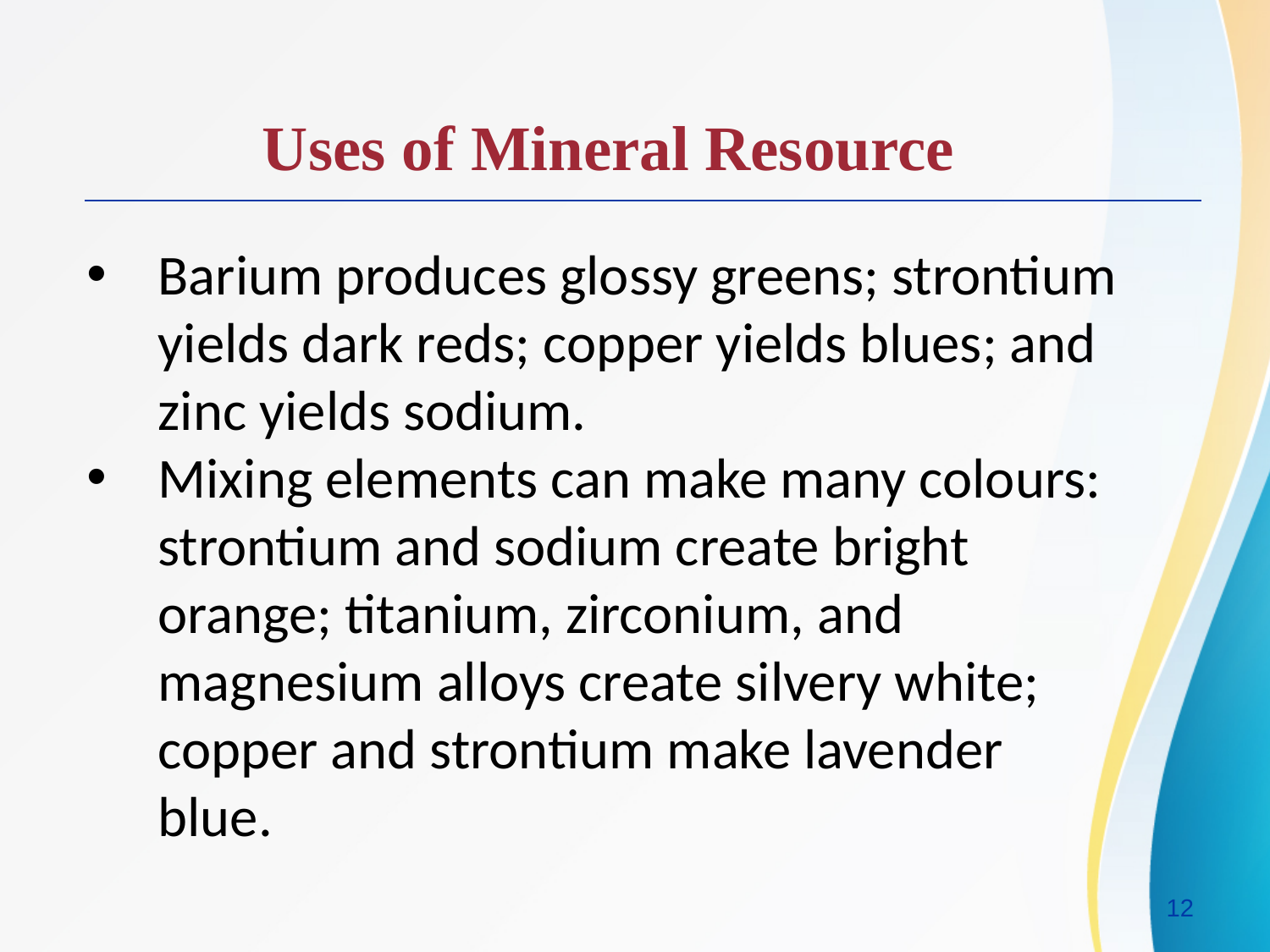

Uses of Mineral Resource
Barium produces glossy greens; strontium yields dark reds; copper yields blues; and zinc yields sodium.
Mixing elements can make many colours: strontium and sodium create bright orange; titanium, zirconium, and magnesium alloys create silvery white; copper and strontium make lavender blue.

12